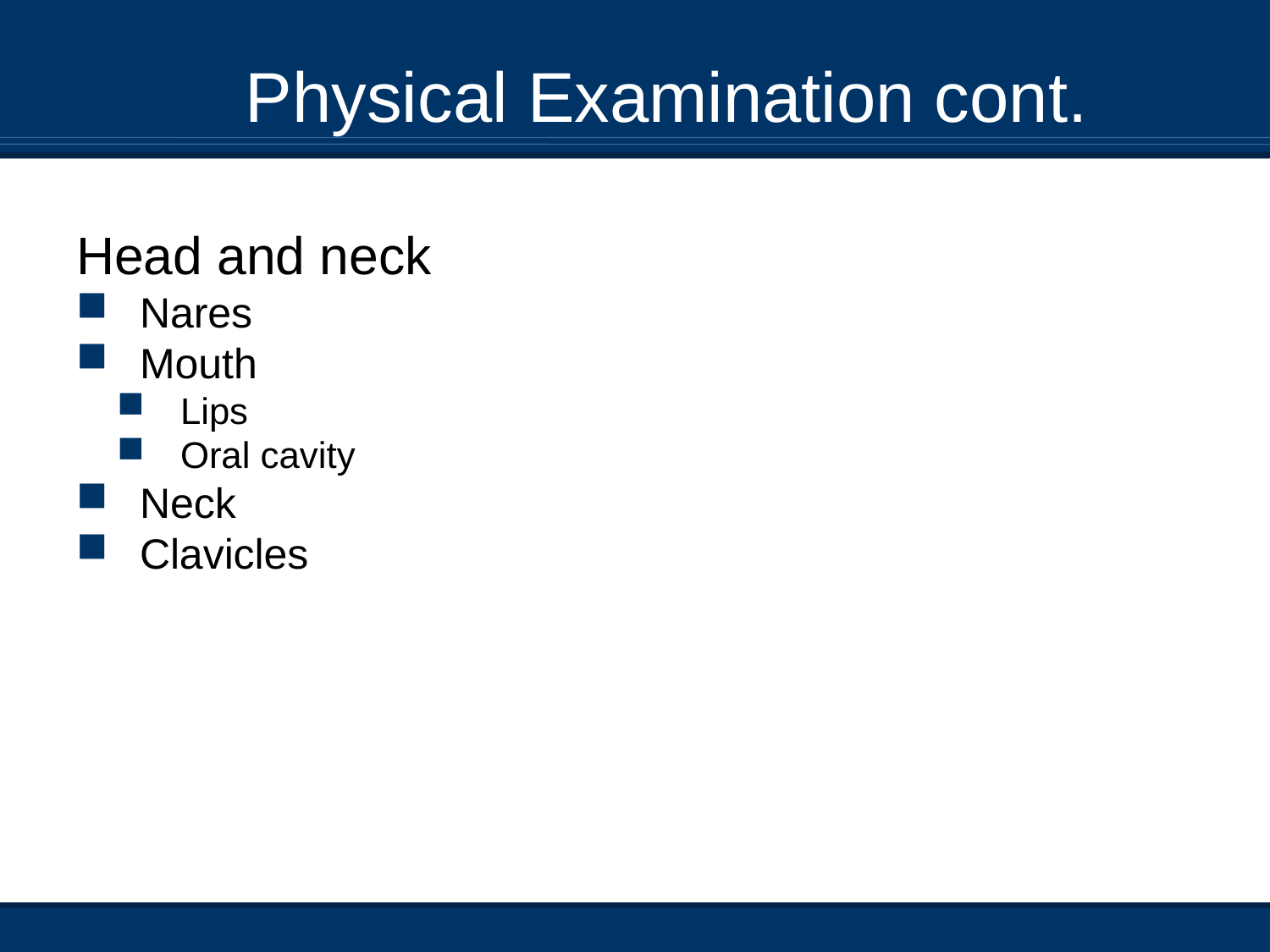

Physical Examination cont.
Head and neck
Nares
Mouth
Lips
Oral cavity
Neck
Clavicles